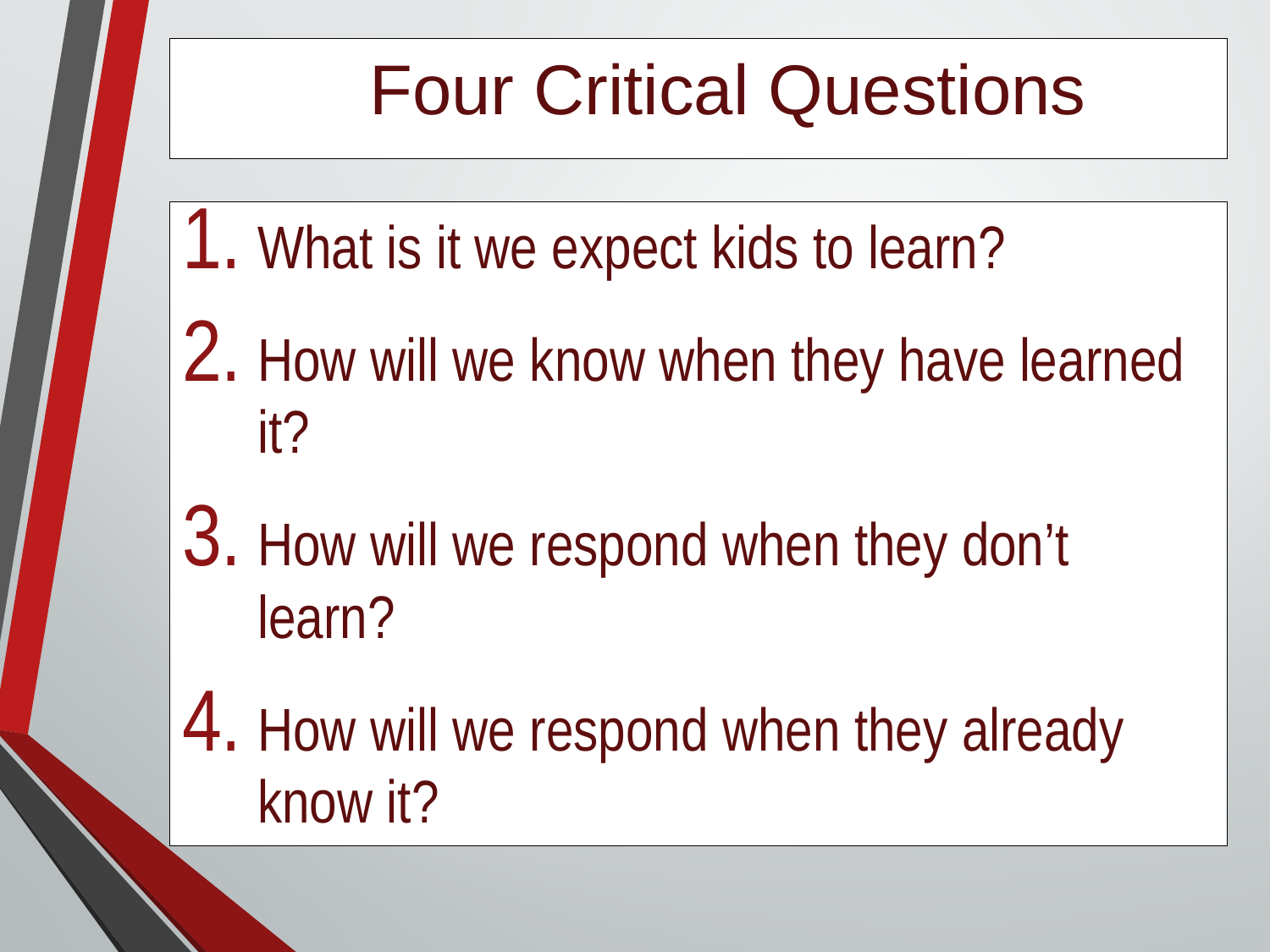

# Four Critical Questions
What is it we expect kids to learn?
How will we know when they have learned it?
How will we respond when they don’t learn?
How will we respond when they already know it?